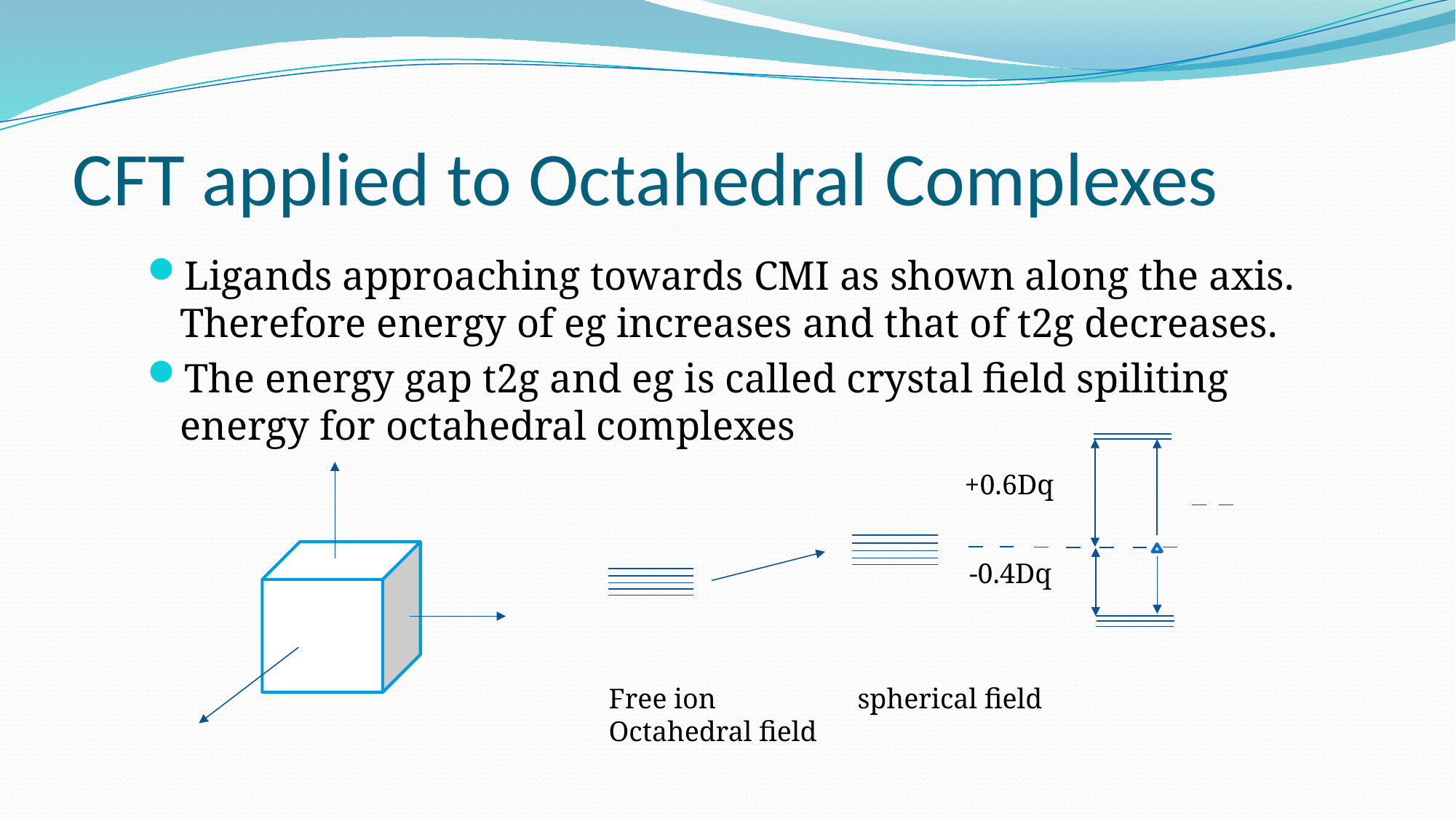

# CFT applied to Octahedral Complexes
Ligands approaching towards CMI as shown along the axis. Therefore energy of eg increases and that of t2g decreases.
The energy gap t2g and eg is called crystal field spiliting energy for octahedral complexes

+0.6Dq
-0.4Dq
Free ion                    spherical field          Octahedral field